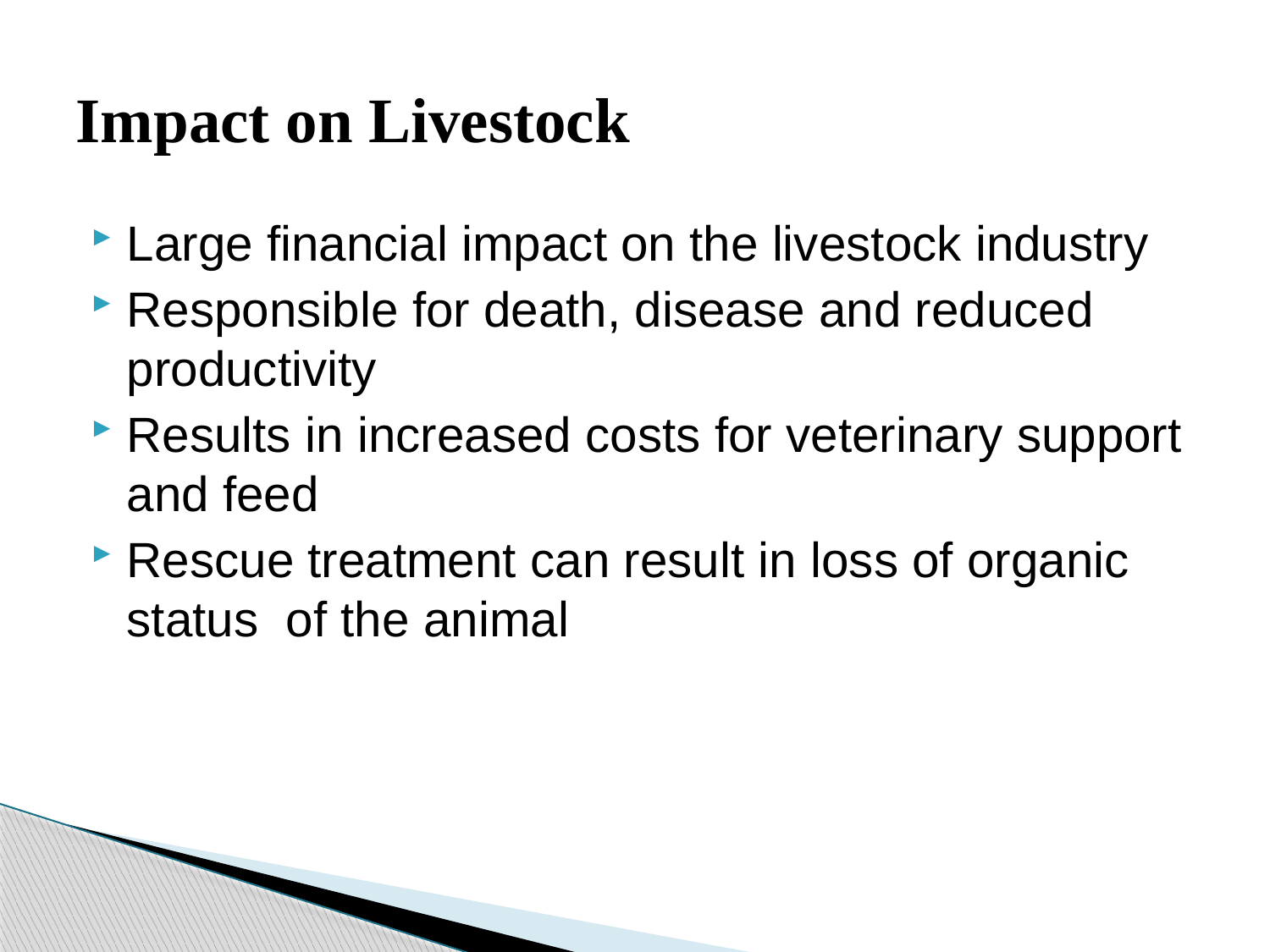

# Impact on Livestock
Large financial impact on the livestock industry
Responsible for death, disease and reduced productivity
Results in increased costs for veterinary support and feed
Rescue treatment can result in loss of organic status  of the animal